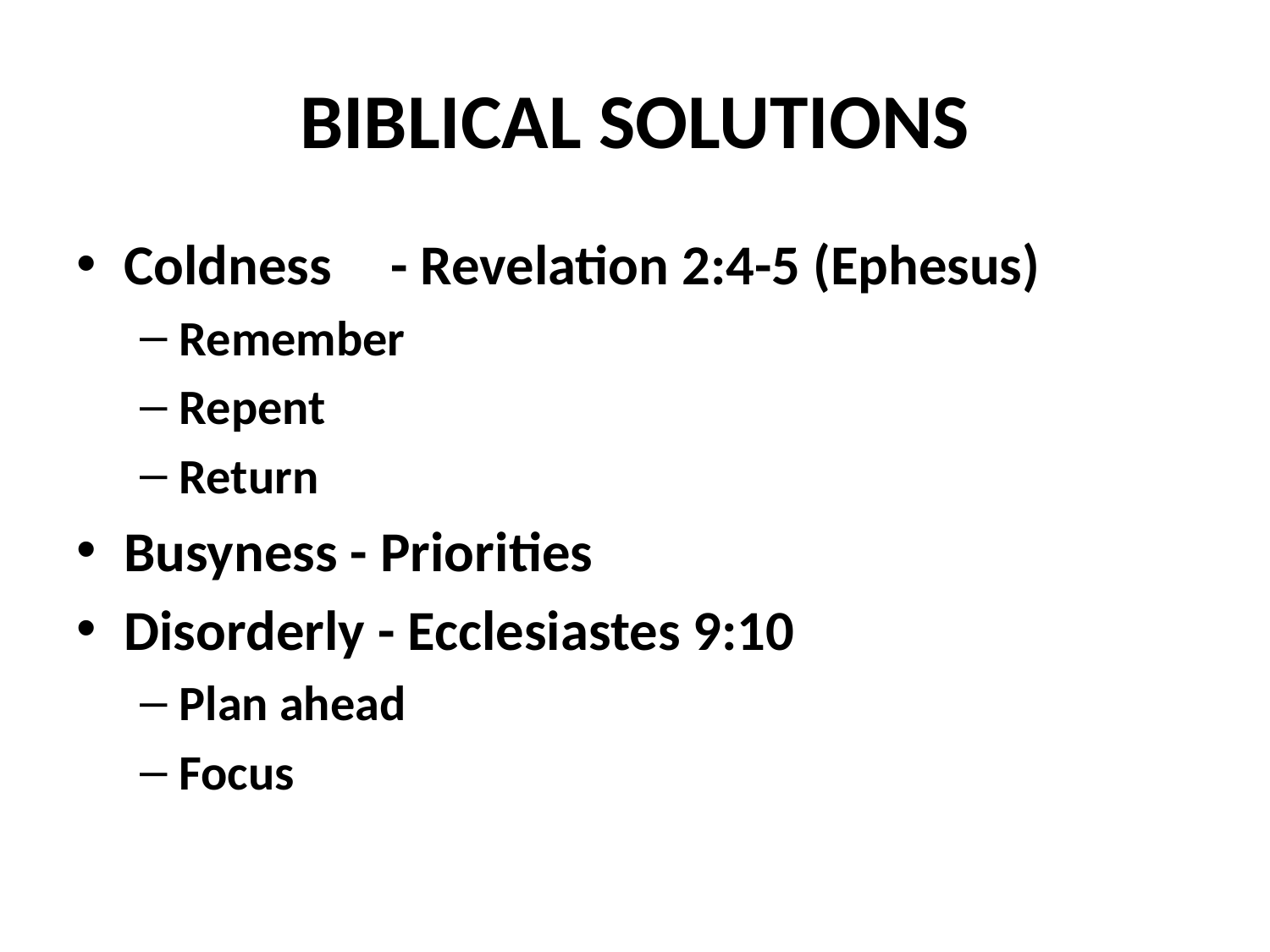

# BIBLICAL SOLUTIONS
Coldness	 - Revelation 2:4-5 (Ephesus)
Remember
Repent
Return
Busyness - Priorities
Disorderly - Ecclesiastes 9:10
Plan ahead
Focus